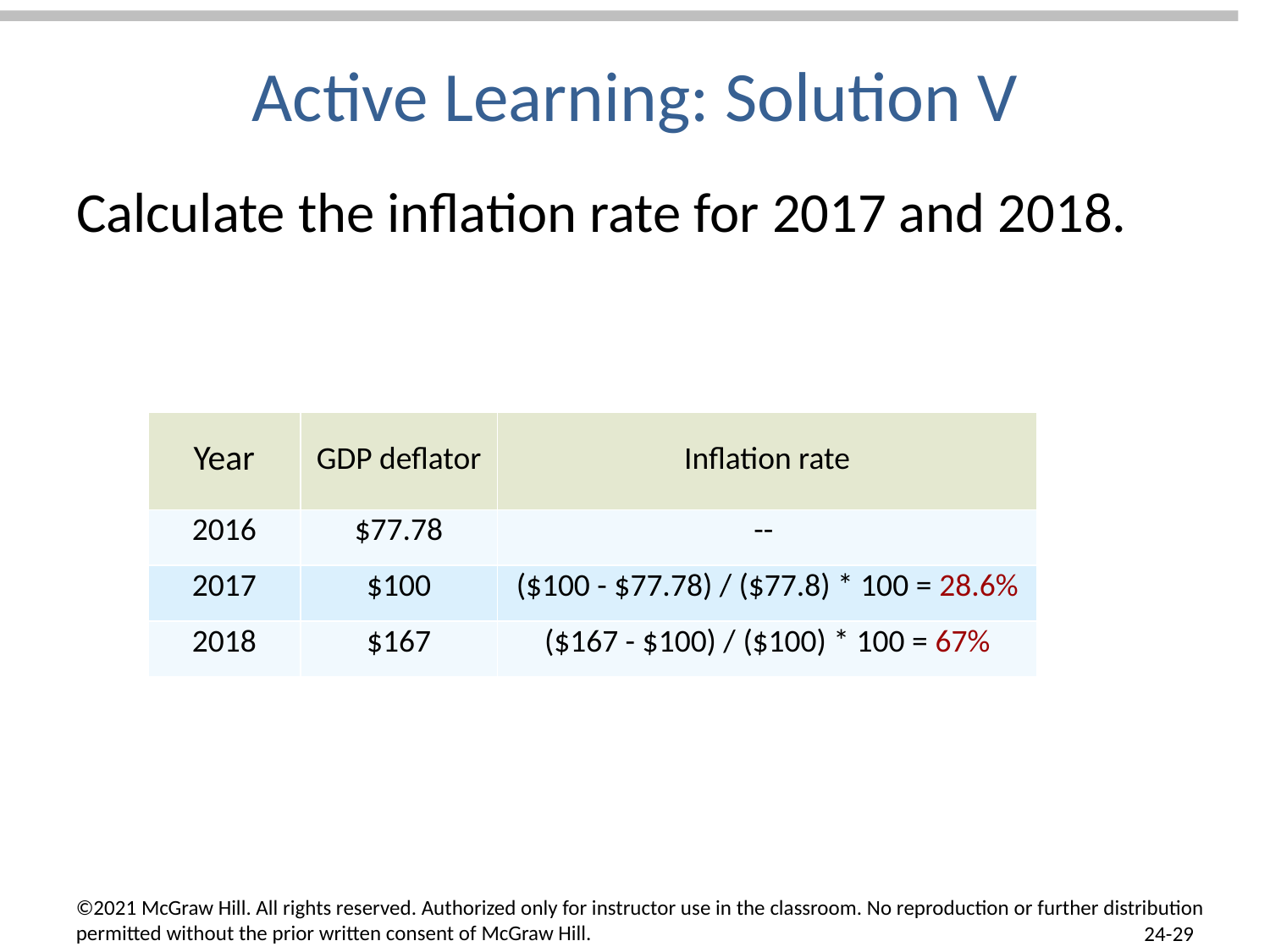

# Active Learning: Solution V
Calculate the inflation rate for 2017 and 2018.
| Year | GDP deflator | Inflation rate |
| --- | --- | --- |
| 2016 | $77.78 | -- |
| 2017 | $100 | ($100 - $77.78) / ($77.8) \* 100 = 28.6% |
| 2018 | $167 | ($167 - $100) / ($100) \* 100 = 67% |